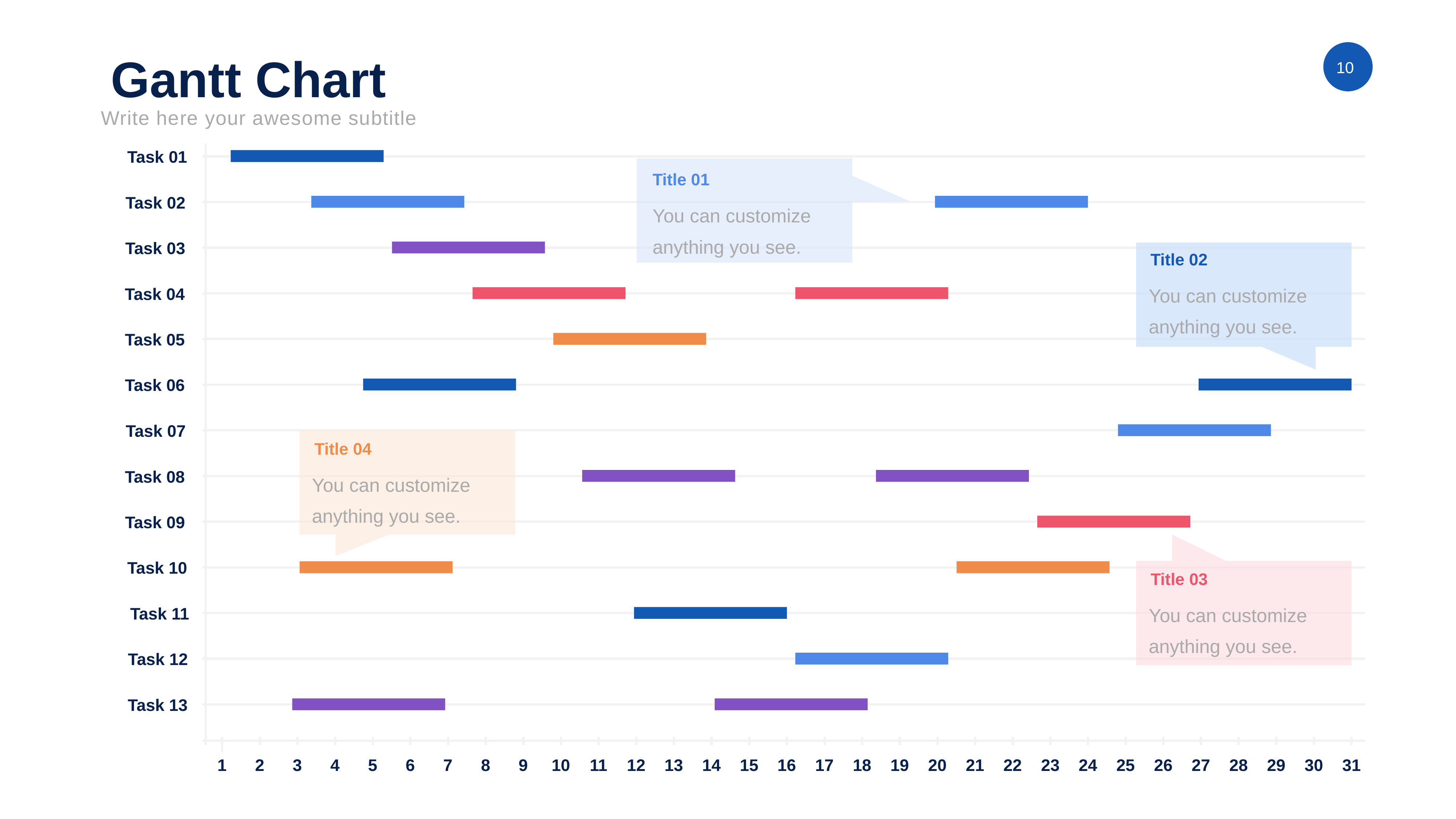

Gantt Chart
Write here your awesome subtitle
Task 01

Title 01
Task 02
You can customize anything you see.

Task 03

Title 02
You can customize anything you see.
Task 04

Task 05

Task 06

Task 07

Title 04
You can customize anything you see.
Task 08

Task 09

Task 10

Title 03
You can customize anything you see.
Task 11

Task 12

Task 13

1
2
3
4
5
6
7
8
9
10
11
12
13
14
15
16
17
18
19
20
21
22
23
24
25
26
27
28
29
30
31